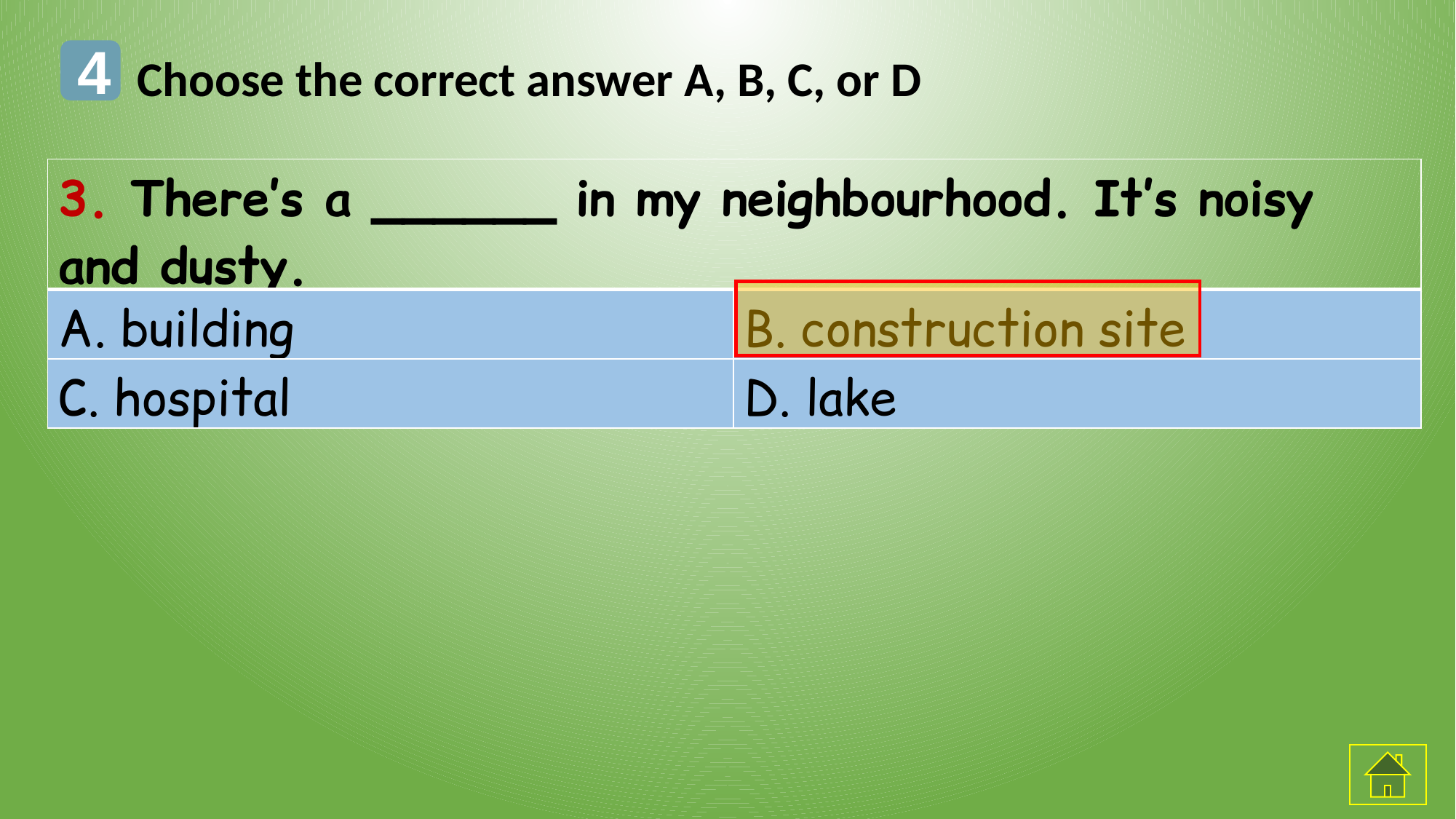

4

Choose the correct answer A, B, C, or D
| 3. There’s a \_\_\_\_\_\_ in my neighbourhood. It’s noisy and dusty. |  |
| --- | --- |
| A. building | B. construction site |
| C. hospital | D. lake |